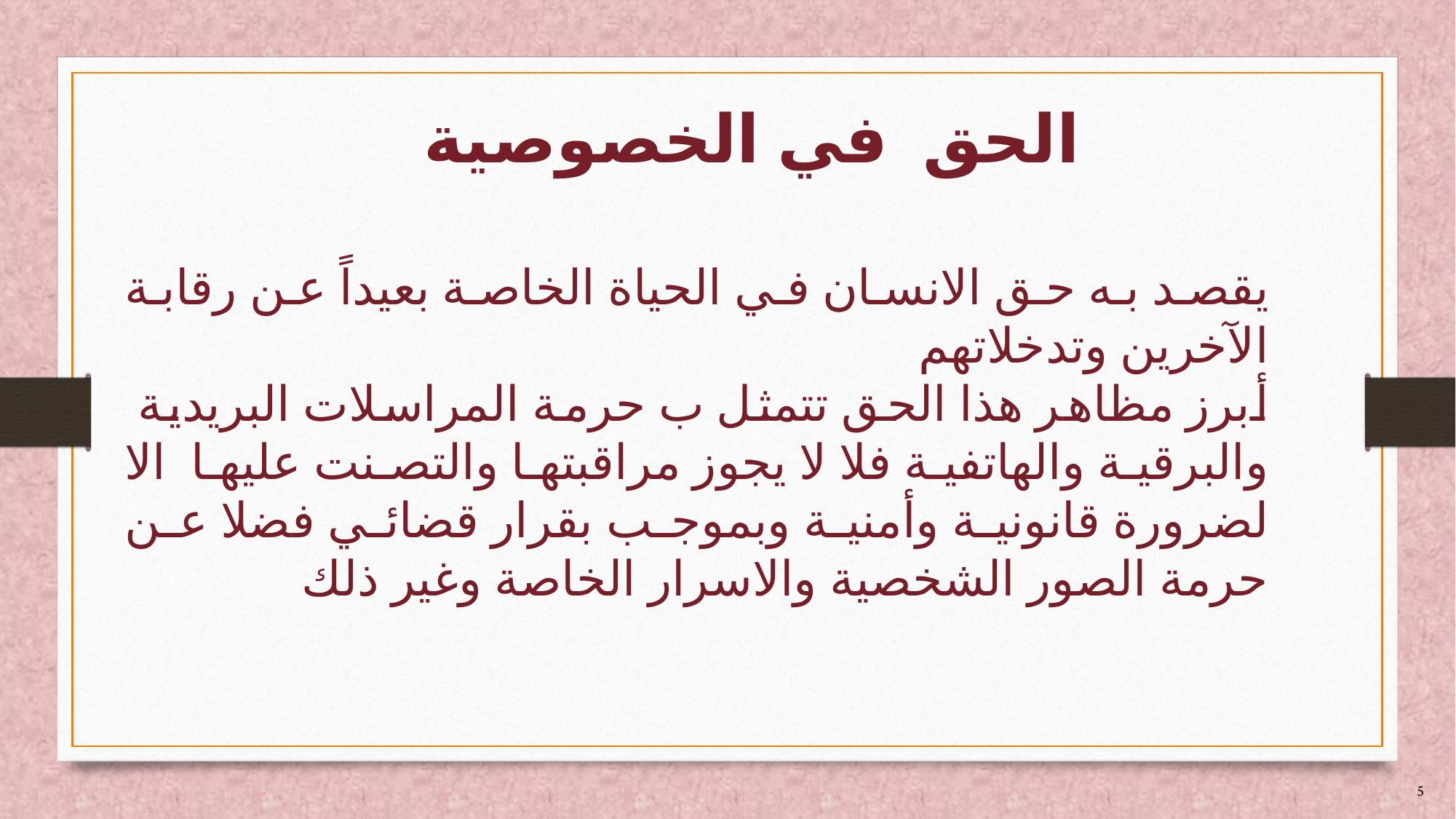

# الحق  في الخصوصية
يقصد به حق الانسان في الحياة الخاصة بعيداً عن رقابة الآخرين وتدخلاتهم
أبرز مظاهر هذا الحق تتمثل ب حرمة المراسلات البريدية  والبرقية والهاتفية فلا لا يجوز مراقبتها والتصنت عليها  الا لضرورة قانونية وأمنية وبموجب بقرار قضائي فضلا عن حرمة الصور الشخصية والاسرار الخاصة وغير ذلك

5